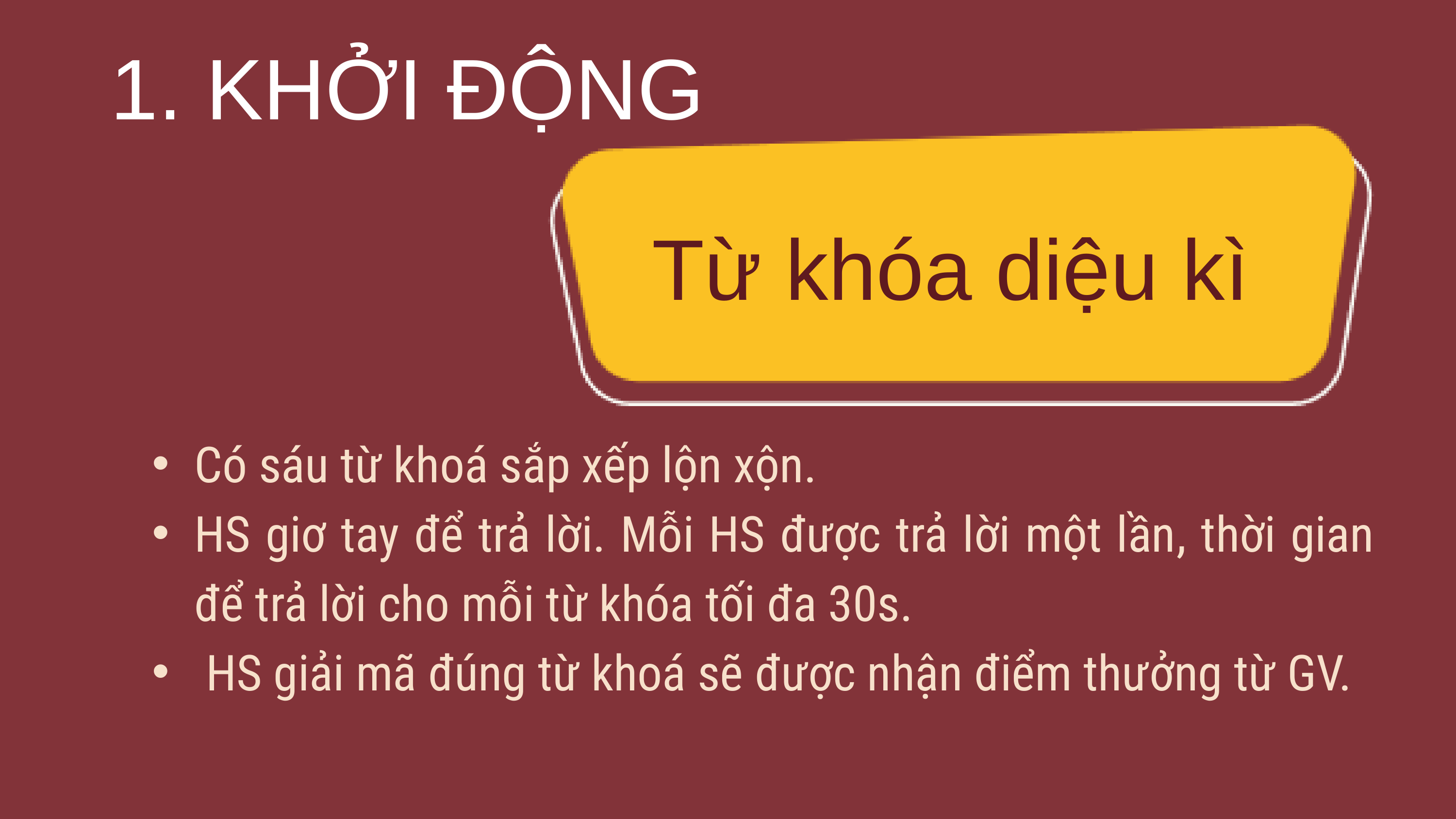

1. KHỞI ĐỘNG

Từ khóa diệu kì
Có sáu từ khoá sắp xếp lộn xộn.
HS giơ tay để trả lời. Mỗi HS được trả lời một lần, thời gian để trả lời cho mỗi từ khóa tối đa 30s.
 HS giải mã đúng từ khoá sẽ được nhận điểm thưởng từ GV.